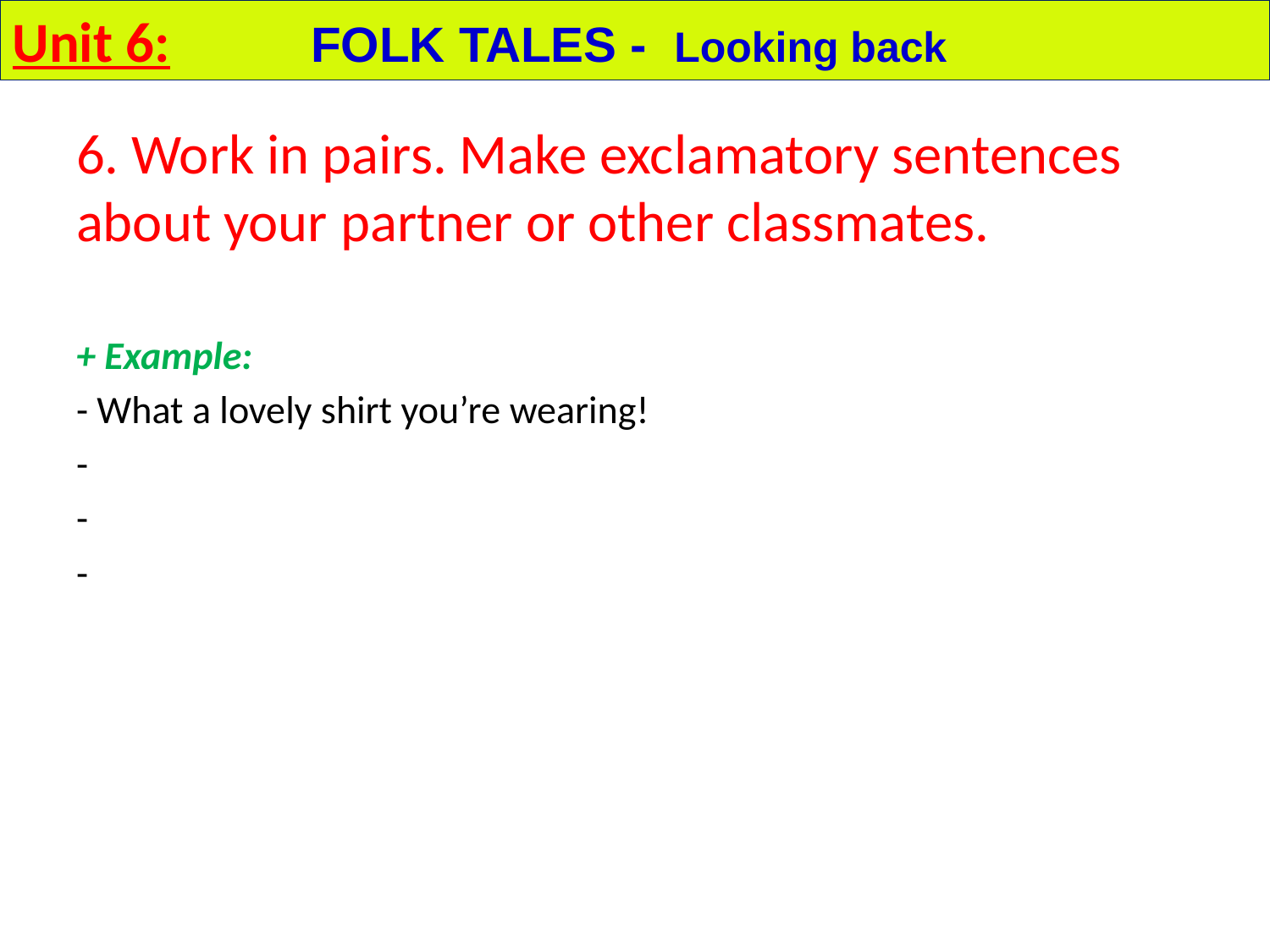

Unit 6:         FOLK TALES -  Looking back
# 6. Work in pairs. Make exclamatory sentences about your partner or other classmates.
+ Example:
- What a lovely shirt you’re wearing!
-
-
-